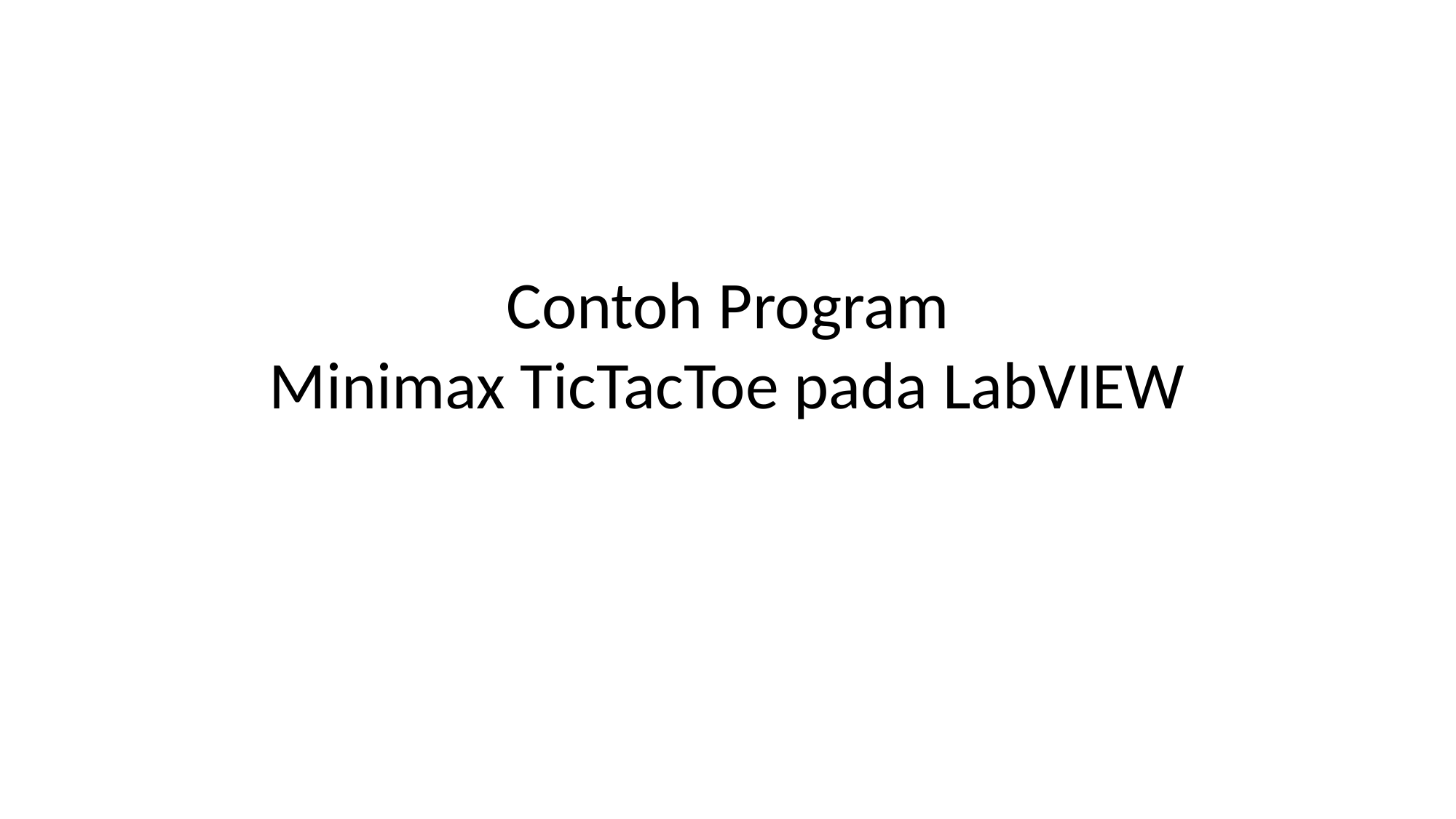

# Contoh Program Minimax TicTacToe pada LabVIEW